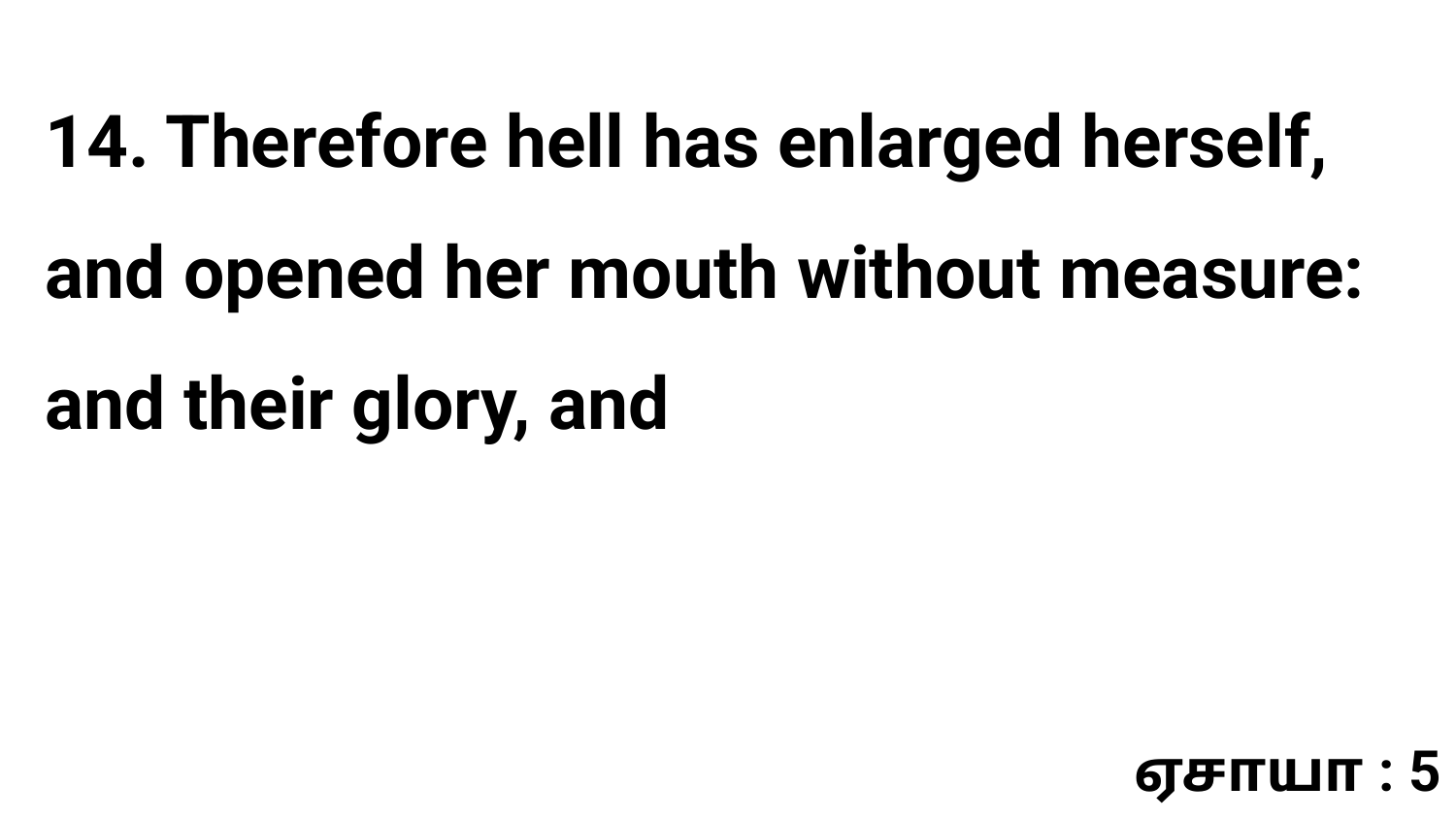

14. Therefore hell has enlarged herself, and opened her mouth without measure: and their glory, and
ஏசாயா : 5